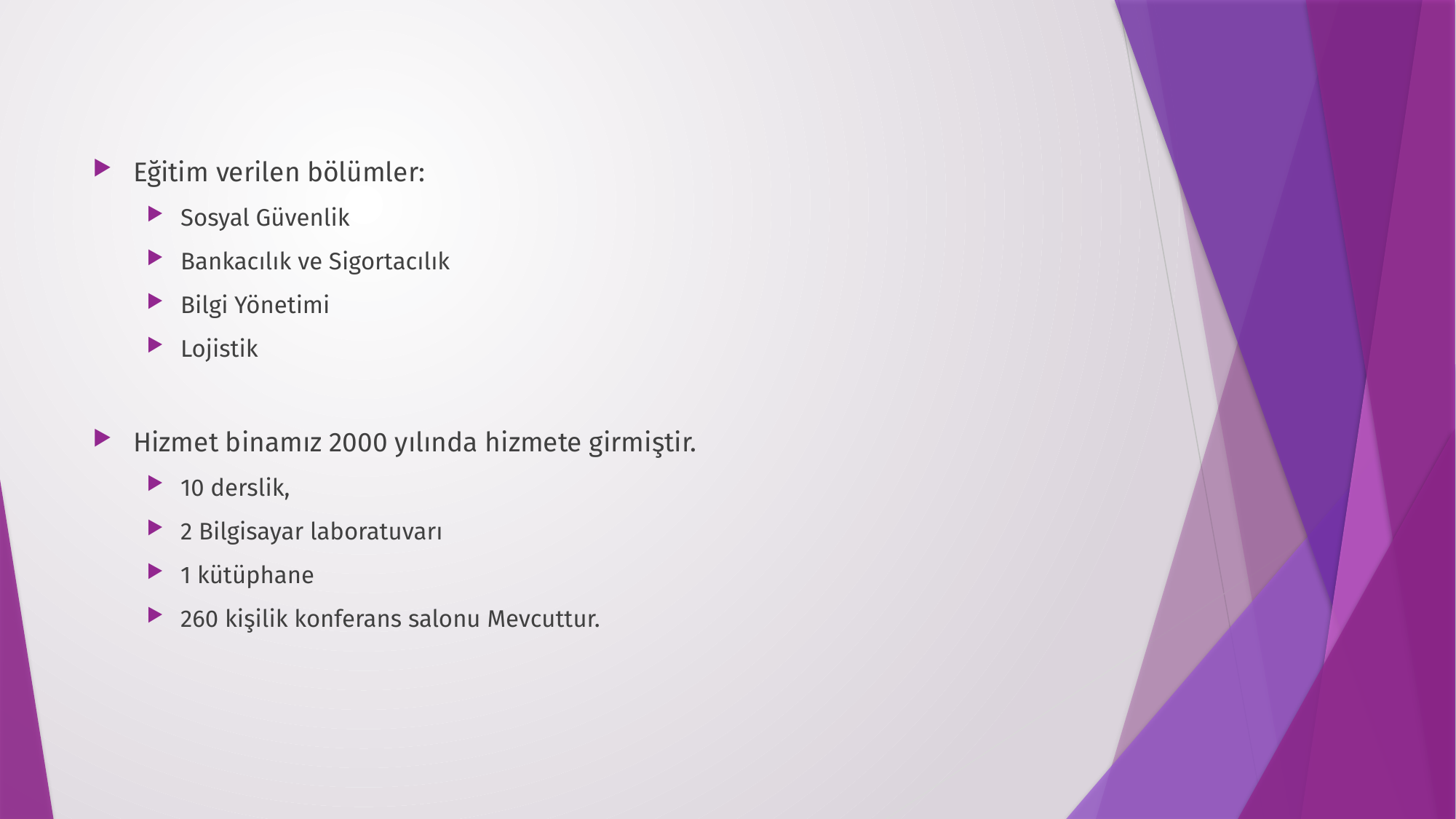

Eğitim verilen bölümler:
Sosyal Güvenlik
Bankacılık ve Sigortacılık
Bilgi Yönetimi
Lojistik

Hizmet binamız 2000 yılında hizmete girmiştir.
10 derslik,
2 Bilgisayar laboratuvarı
1 kütüphane
260 kişilik konferans salonu Mevcuttur.